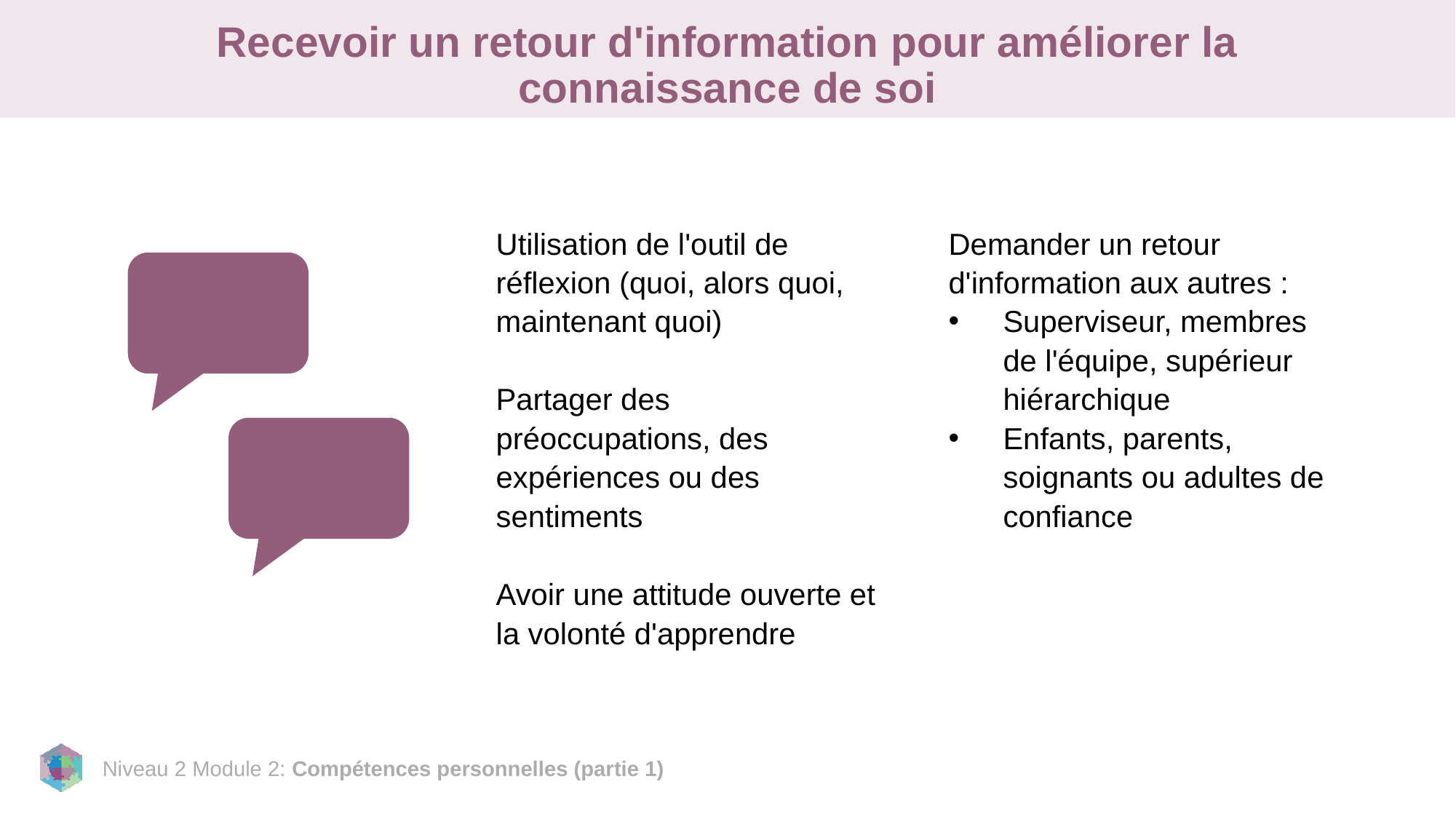

# Recevoir un retour d'information pour améliorer la connaissance de soi
Utilisation de l'outil de réflexion (quoi, alors quoi, maintenant quoi)

Partager des préoccupations, des expériences ou des sentiments

Avoir une attitude ouverte et la volonté d'apprendre
Demander un retour d'information aux autres :
Superviseur, membres de l'équipe, supérieur hiérarchique
Enfants, parents, soignants ou adultes de confiance